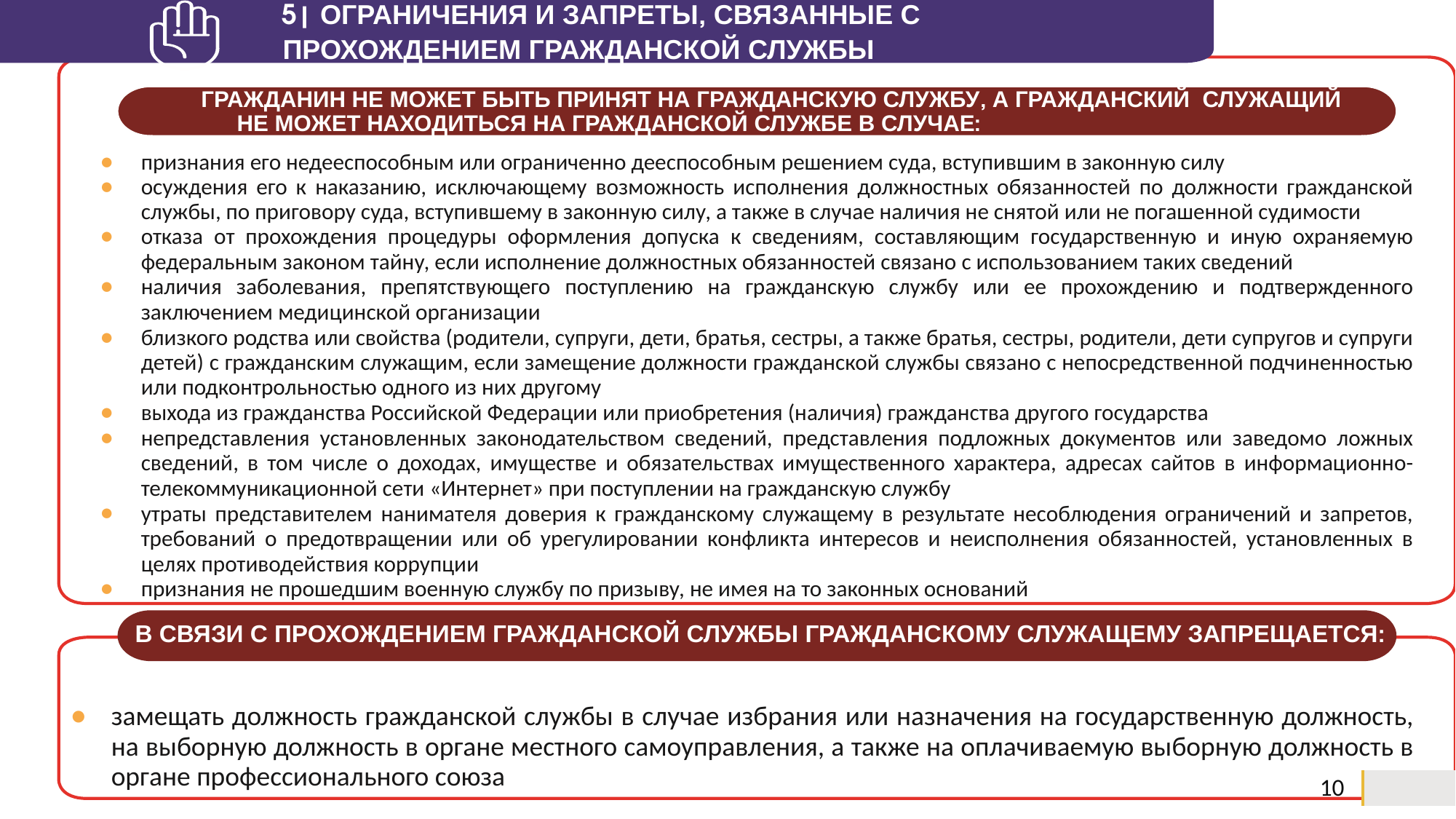

5│ ОГРАНИЧЕНИЯ И ЗАПРЕТЫ, СВЯЗАННЫЕ С ПРОХОЖДЕНИЕМ ГРАЖДАНСКОЙ СЛУЖБЫ

ГРАЖДАНИН НЕ МОЖЕТ БЫТЬ ПРИНЯТ НА ГРАЖДАНСКУЮ СЛУЖБУ, А ГРАЖДАНСКИЙ  СЛУЖАЩИЙ НЕ МОЖЕТ НАХОДИТЬСЯ НА ГРАЖДАНСКОЙ СЛУЖБЕ В СЛУЧАЕ:
признания его недееспособным или ограниченно дееспособным решением суда, вступившим в законную силу
осуждения его к наказанию, исключающему возможность исполнения должностных обязанностей по должности гражданской службы, по приговору суда, вступившему в законную силу, а также в случае наличия не снятой или не погашенной судимости
отказа от прохождения процедуры оформления допуска к сведениям, составляющим государственную и иную охраняемую федеральным законом тайну, если исполнение должностных обязанностей связано с использованием таких сведений
наличия заболевания, препятствующего поступлению на гражданскую службу или ее прохождению и подтвержденного заключением медицинской организации
близкого родства или свойства (родители, супруги, дети, братья, сестры, а также братья, сестры, родители, дети супругов и супруги детей) с гражданским служащим, если замещение должности гражданской службы связано с непосредственной подчиненностью или подконтрольностью одного из них другому
выхода из гражданства Российской Федерации или приобретения (наличия) гражданства другого государства
непредставления установленных законодательством сведений, представления подложных документов или заведомо ложных сведений, в том числе о доходах, имуществе и обязательствах имущественного характера, адресах сайтов в информационно-телекоммуникационной сети «Интернет» при поступлении на гражданскую службу
утраты представителем нанимателя доверия к гражданскому служащему в результате несоблюдения ограничений и запретов, требований о предотвращении или об урегулировании конфликта интересов и неисполнения обязанностей, установленных в целях противодействия коррупции
признания не прошедшим военную службу по призыву, не имея на то законных оснований

В СВЯЗИ С ПРОХОЖДЕНИЕМ ГРАЖДАНСКОЙ СЛУЖБЫ ГРАЖДАНСКОМУ СЛУЖАЩЕМУ ЗАПРЕЩАЕТСЯ:
замещать должность гражданской службы в случае избрания или назначения на государственную должность, на выборную должность в органе местного самоуправления, а также на оплачиваемую выборную должность в органе профессионального союза
10